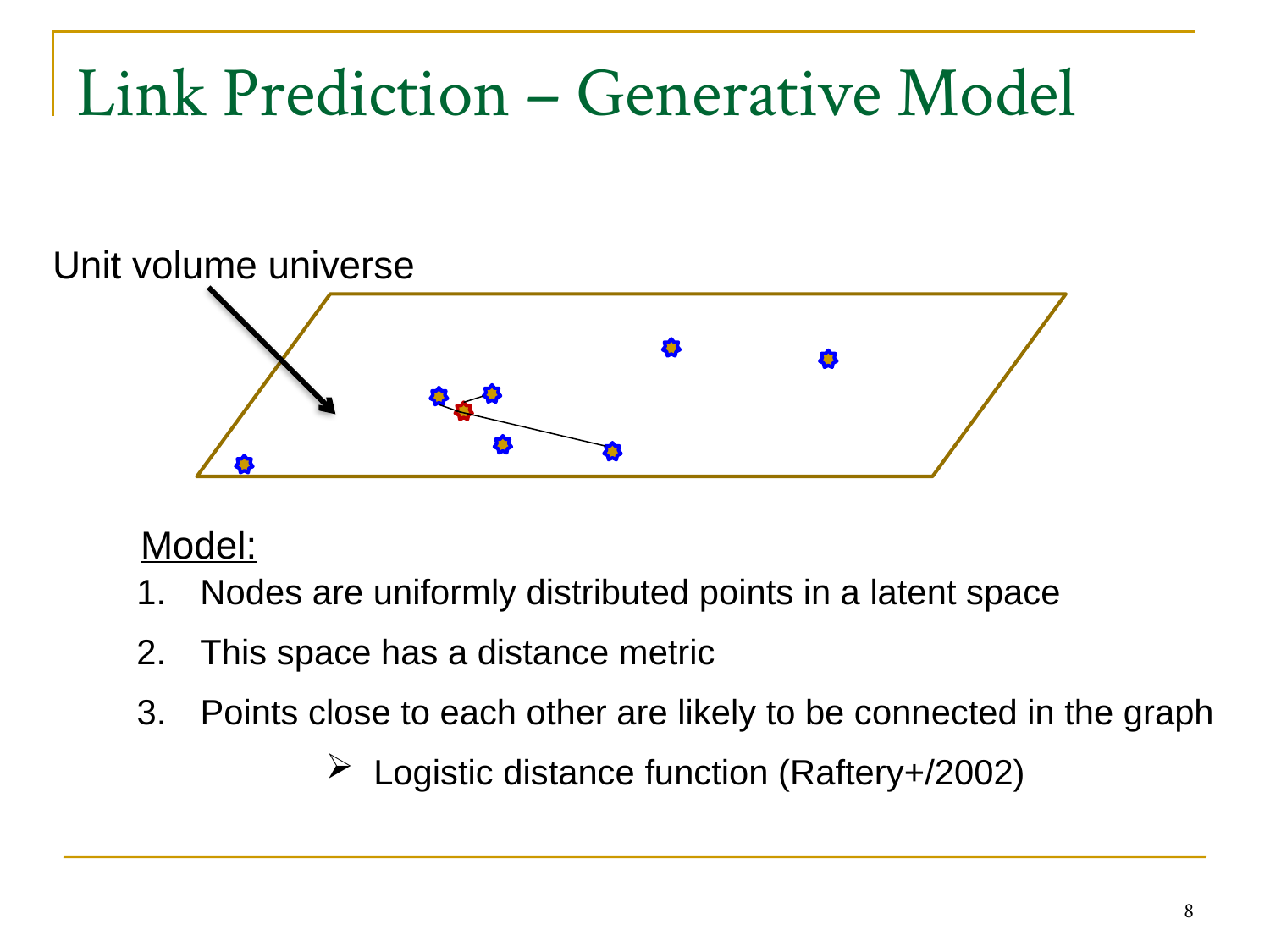

# Link Prediction – Generative Model
Unit volume universe

Model:
Nodes are uniformly distributed points in a latent space
This space has a distance metric
Points close to each other are likely to be connected in the graph
Logistic distance function (Raftery+/2002)
8